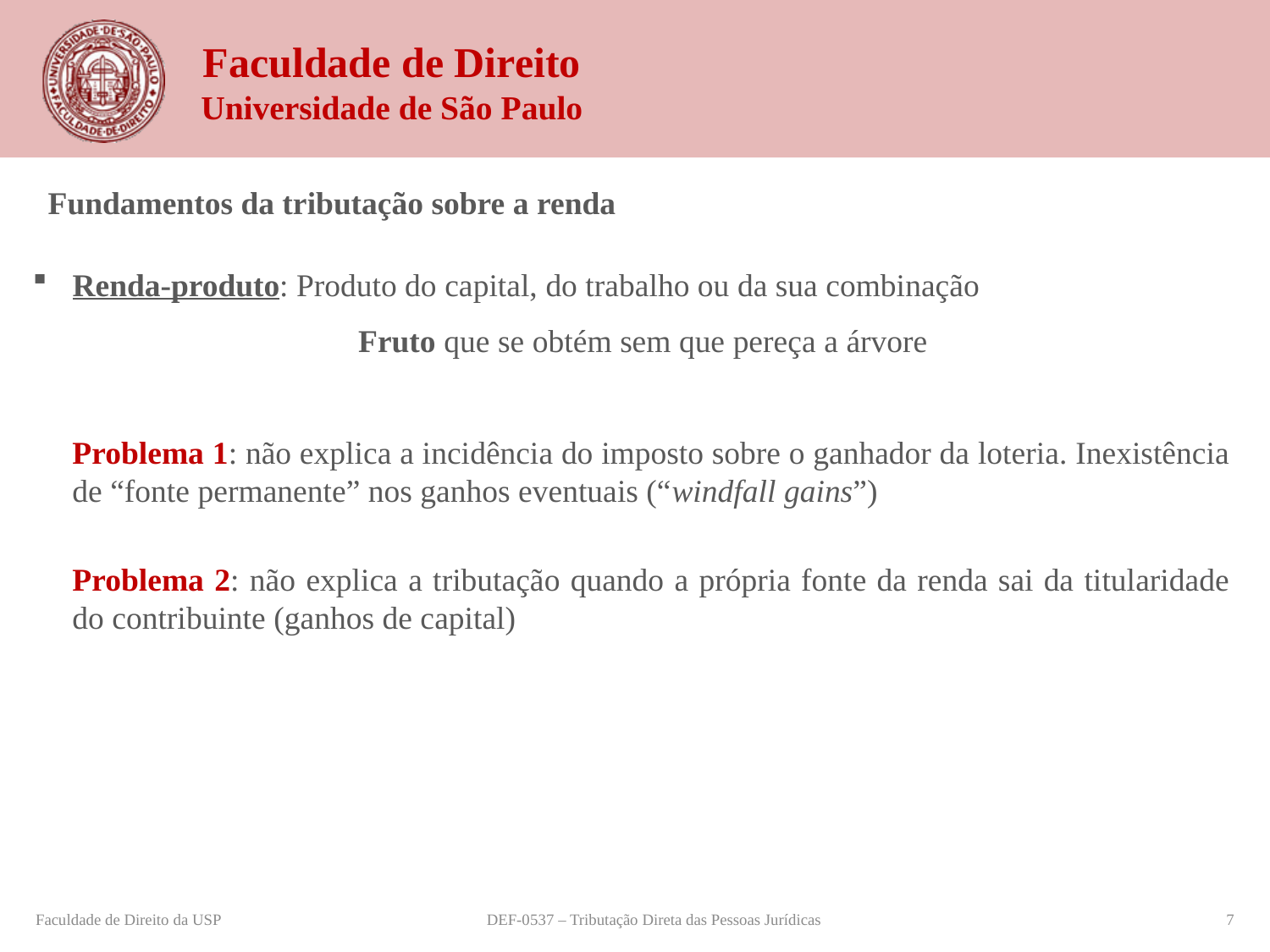

Fundamentos da tributação sobre a renda
Renda-produto: Produto do capital, do trabalho ou da sua combinação
	 Fruto que se obtém sem que pereça a árvore

Problema 1: não explica a incidência do imposto sobre o ganhador da loteria. Inexistência de “fonte permanente” nos ganhos eventuais (“windfall gains”)

Problema 2: não explica a tributação quando a própria fonte da renda sai da titularidade do contribuinte (ganhos de capital)

Faculdade de Direito da USP
DEF-0537 – Tributação Direta das Pessoas Jurídicas
7